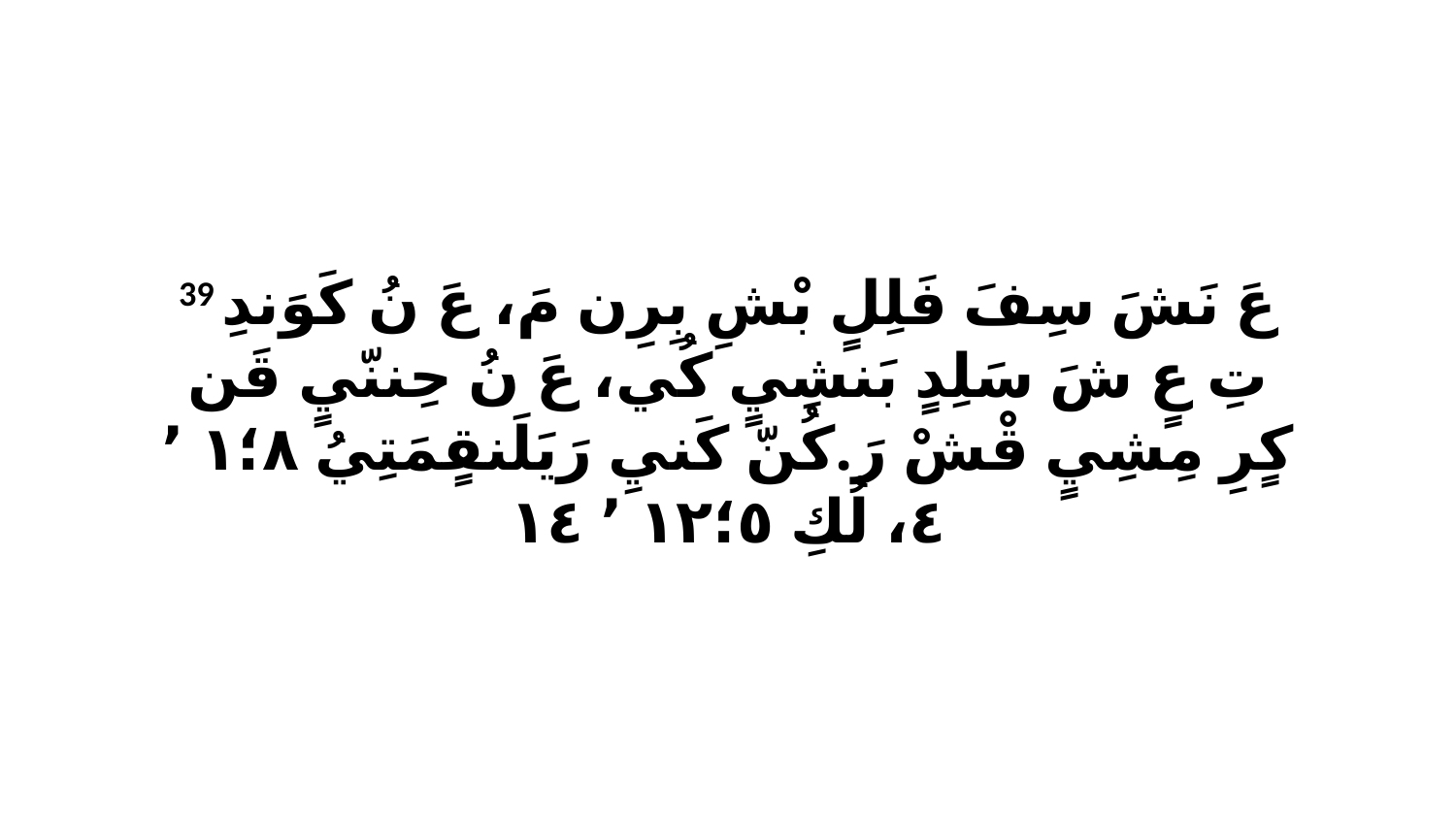

39 عَ نَشَ سِفَ فَلِلٍ بْشِ بِرِن مَ، عَ نُ كَوَندِ تِ عٍ شَ سَلِدٍ بَنشِيٍ كُي، عَ نُ حِننّيٍ قَن كٍرِ مِشِيٍ قْشْ رَ.كُنّ كَنيِ رَيَلَنقٍمَتِيُ ٨‏؛١ ٬ ٤، لُكِ ٥‏؛١٢ ٬ ١٤